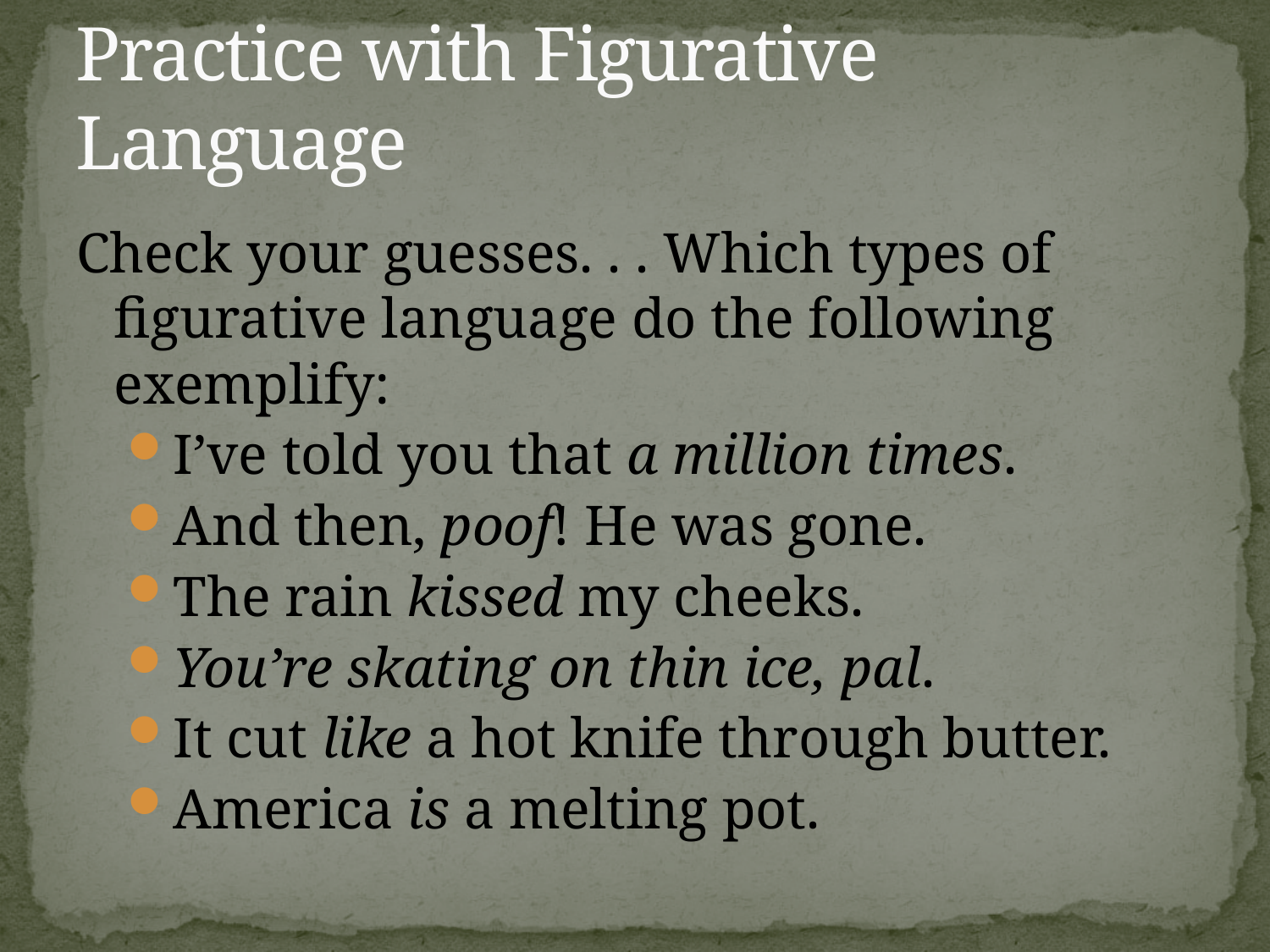

# Practice with Figurative Language
Check your guesses. . . Which types of figurative language do the following exemplify:
I’ve told you that a million times.
And then, poof! He was gone.
The rain kissed my cheeks.
You’re skating on thin ice, pal.
It cut like a hot knife through butter.
America is a melting pot.